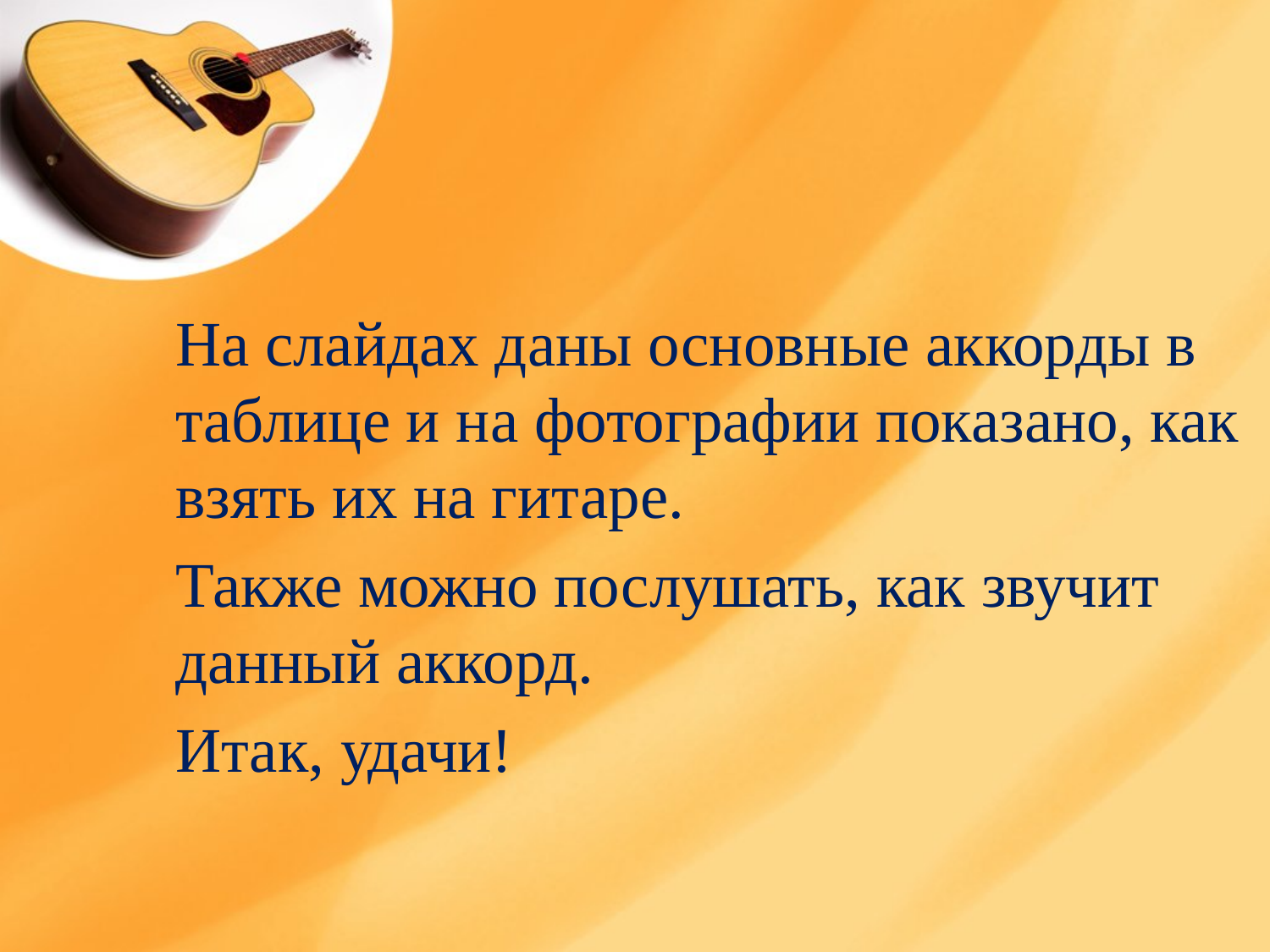

На слайдах даны основные аккорды в таблице и на фотографии показано, как взять их на гитаре.
   Также можно послушать, как звучит данный аккорд.
   Итак, удачи!